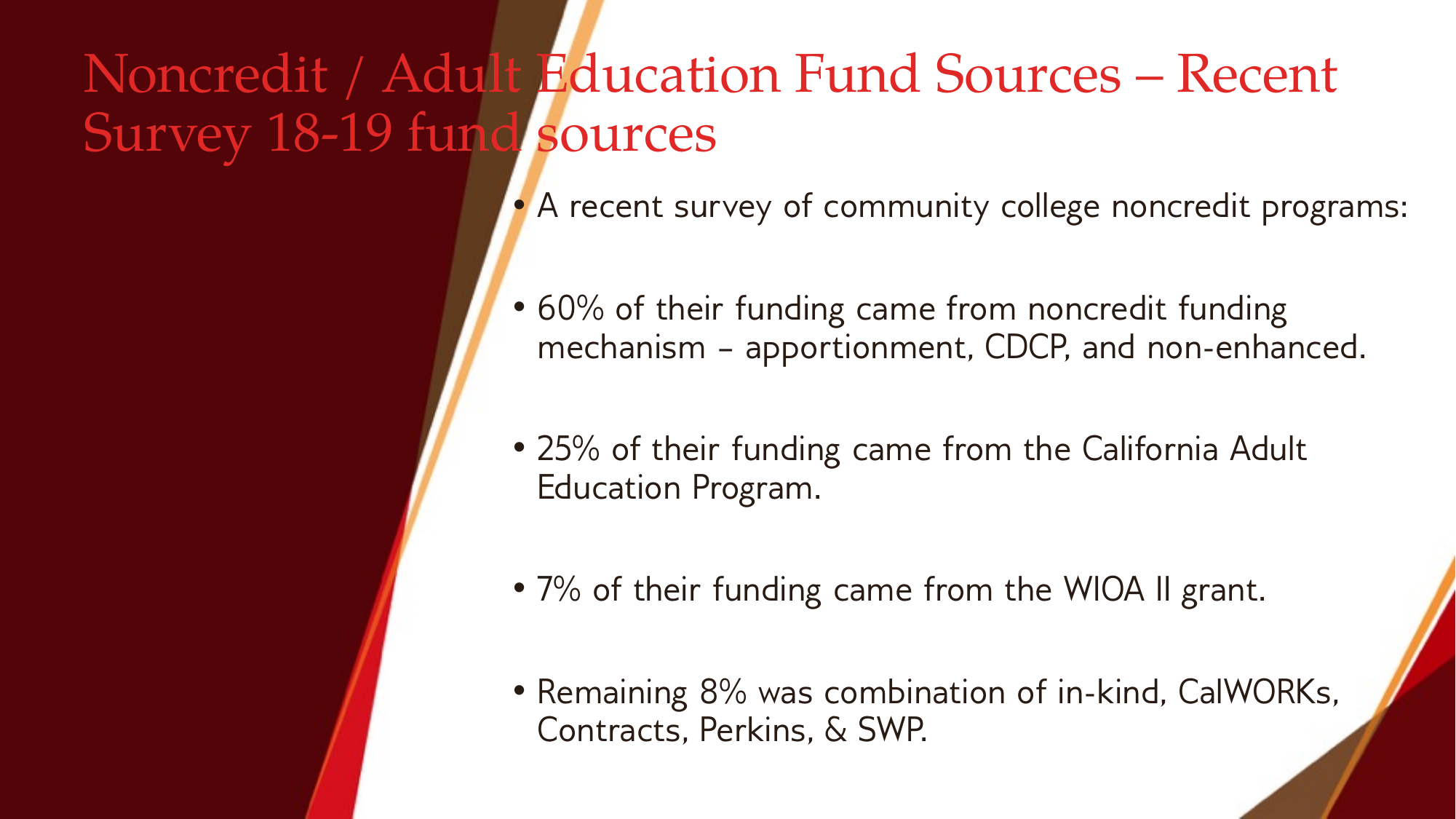

# Noncredit / Adult Education Fund Sources – Recent Survey 18-19 fund sources
A recent survey of community college noncredit programs:

60% of their funding came from noncredit funding mechanism – apportionment, CDCP, and non-enhanced.

25% of their funding came from the California Adult Education Program.

7% of their funding came from the WIOA II grant.

Remaining 8% was combination of in-kind, CalWORKs, Contracts, Perkins, & SWP.